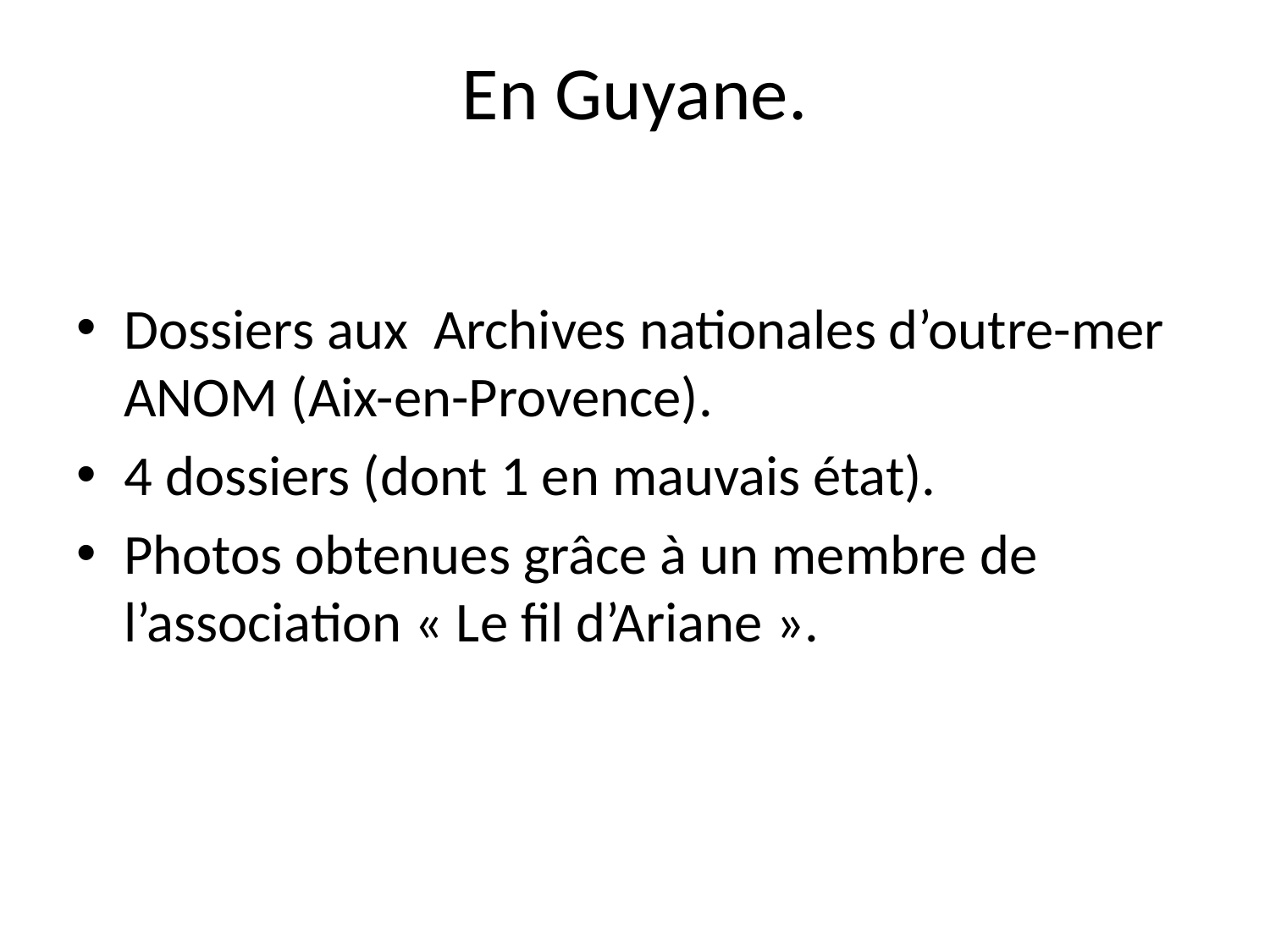

# En Guyane.
Dossiers aux  Archives nationales d’outre-mer ANOM (Aix-en-Provence).
4 dossiers (dont 1 en mauvais état).
Photos obtenues grâce à un membre de l’association « Le fil d’Ariane ».